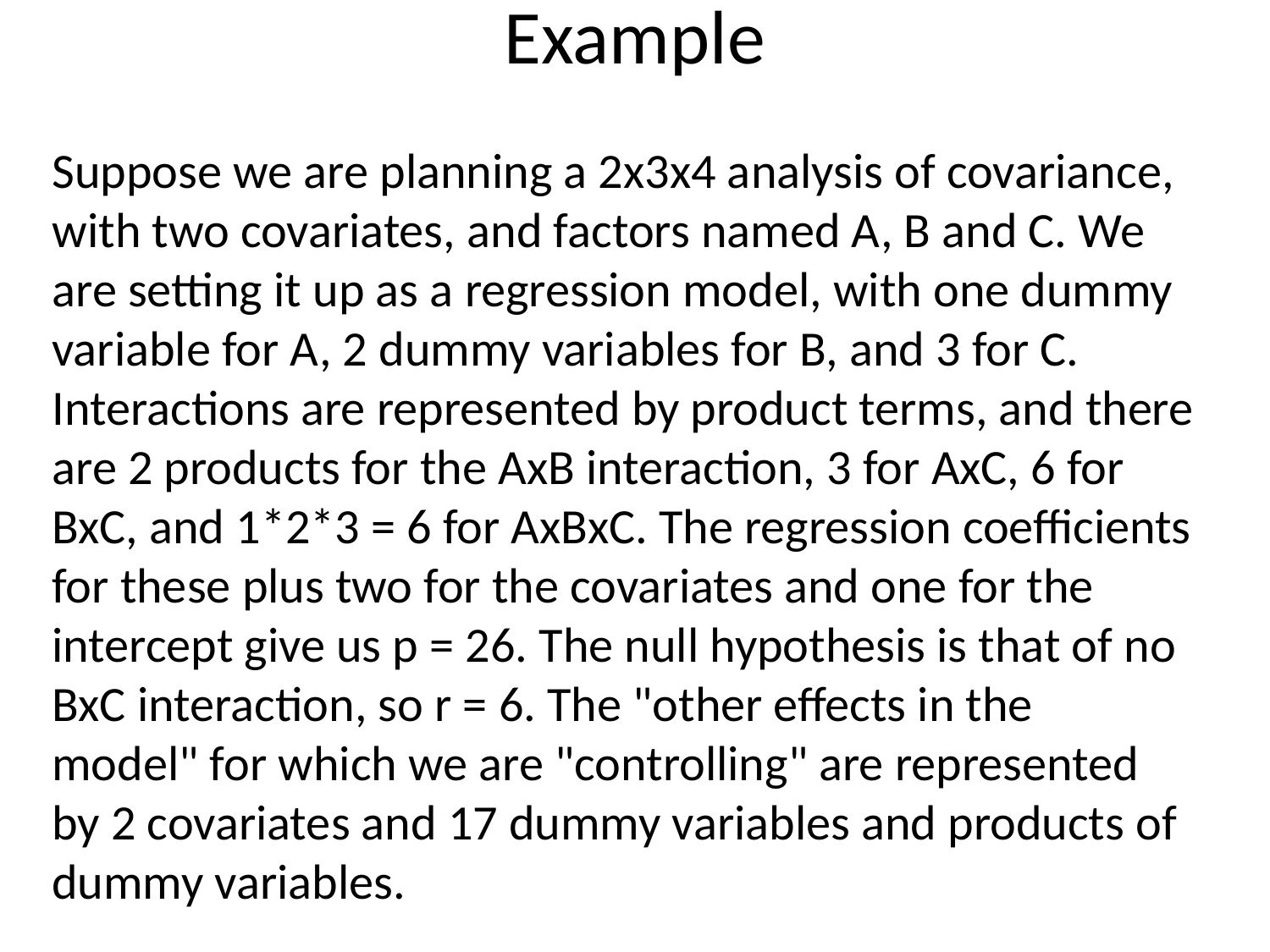

# Example
Suppose we are planning a 2x3x4 analysis of covariance,
with two covariates, and factors named A, B and C. We
are setting it up as a regression model, with one dummy
variable for A, 2 dummy variables for B, and 3 for C.
Interactions are represented by product terms, and there
are 2 products for the AxB interaction, 3 for AxC, 6 for
BxC, and 1*2*3 = 6 for AxBxC. The regression coefficients
for these plus two for the covariates and one for the
intercept give us p = 26. The null hypothesis is that of no
BxC interaction, so r = 6. The "other effects in the
model" for which we are "controlling" are represented
by 2 covariates and 17 dummy variables and products of
dummy variables.